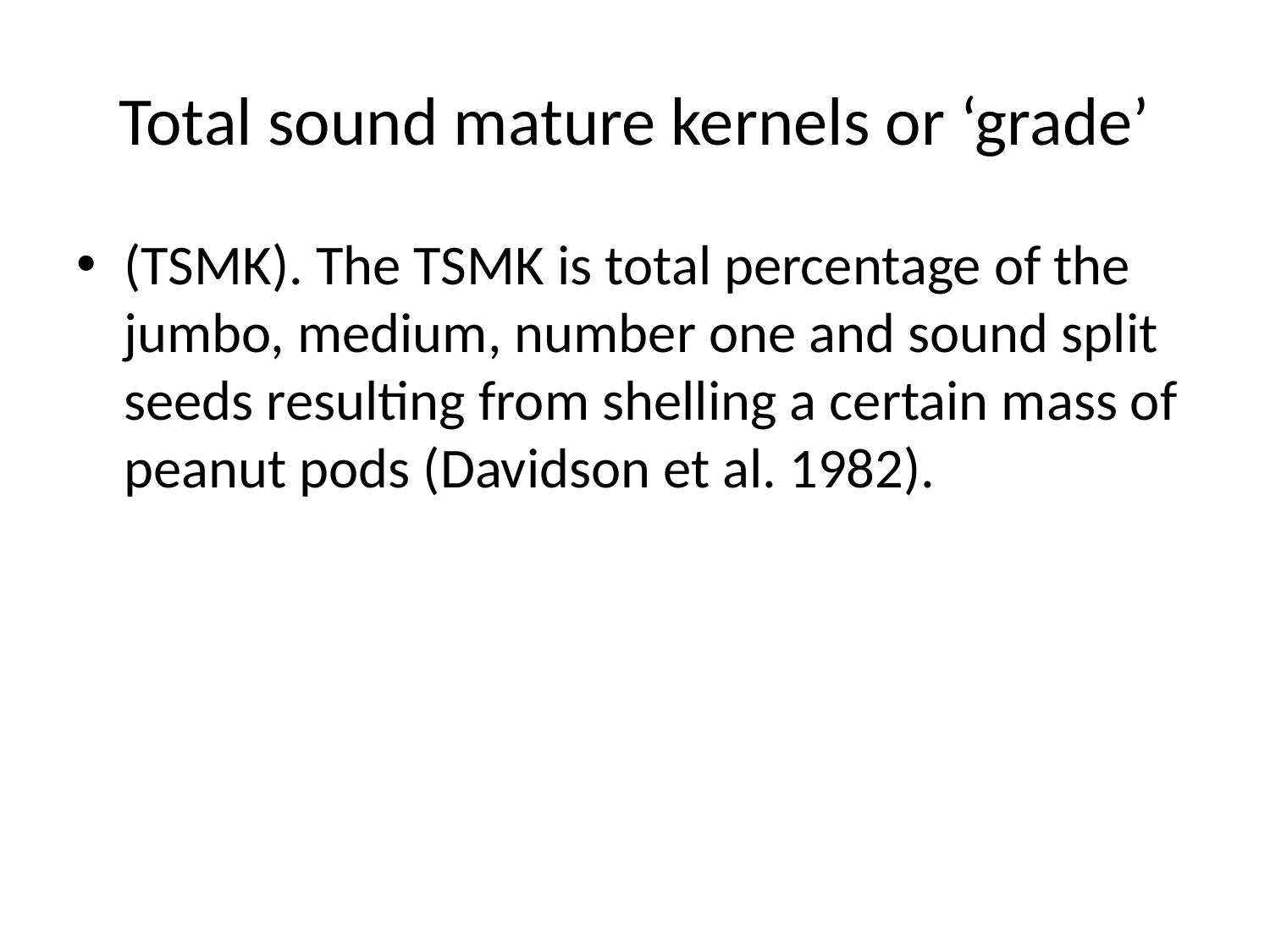

# Total sound mature kernels or ‘grade’
(TSMK). The TSMK is total percentage of the jumbo, medium, number one and sound split seeds resulting from shelling a certain mass of peanut pods (Davidson et al. 1982).